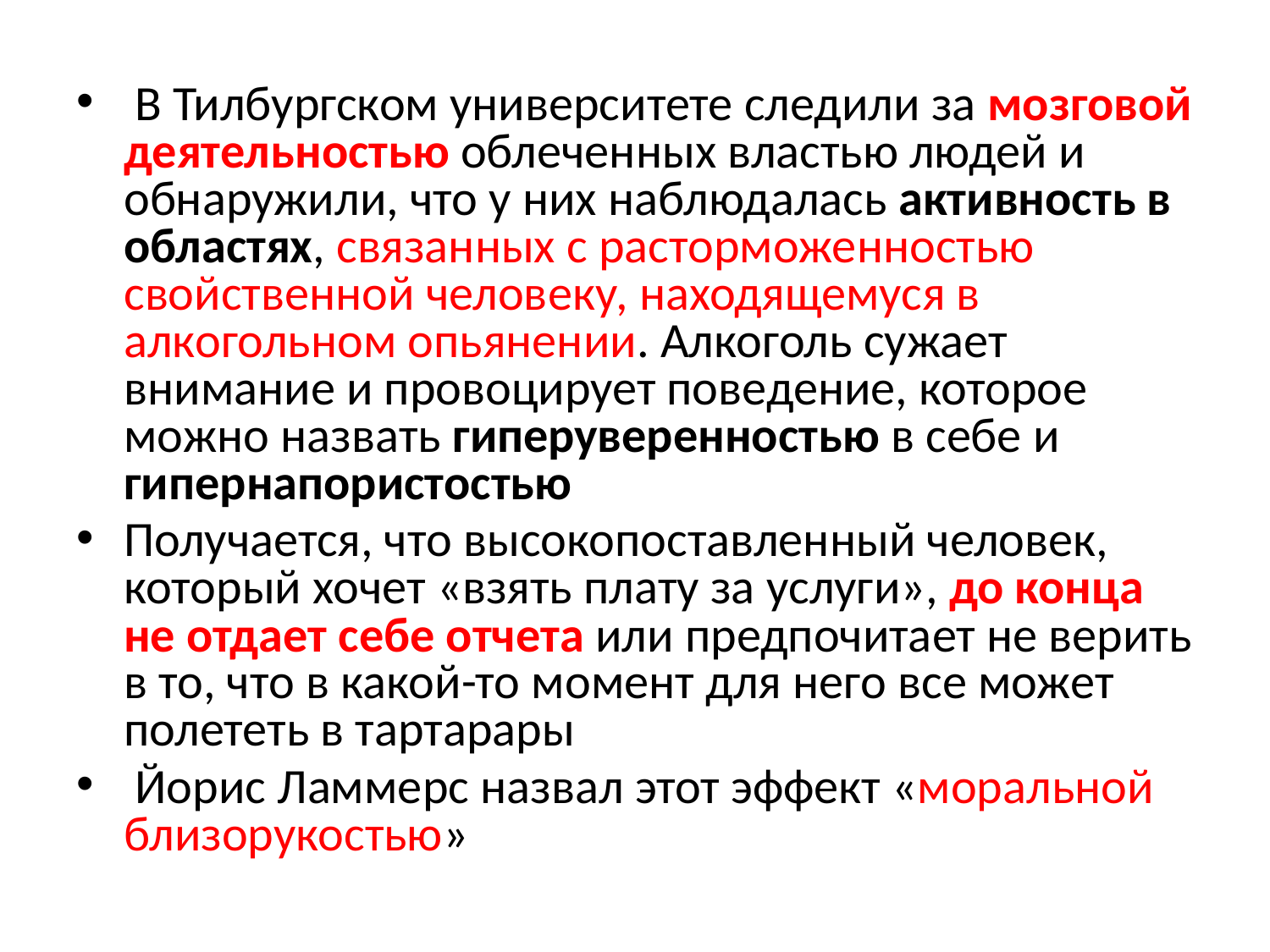

#
 В Тилбургском университете следили за мозговой деятельностью облеченных властью людей и обнаружили, что у них наблюдалась активность в областях, связанных с расторможенностью свойственной человеку, находящемуся в алкогольном опьянении. Алкоголь сужает внимание и провоцирует поведение, которое можно назвать гиперуверенностью в себе и гипернапористостью
Получается, что высокопоставленный человек, который хочет «взять плату за услуги», до конца не отдает себе отчета или предпочитает не верить в то, что в какой-то момент для него все может полететь в тартарары
 Йорис Ламмерс назвал этот эффект «моральной близорукостью»